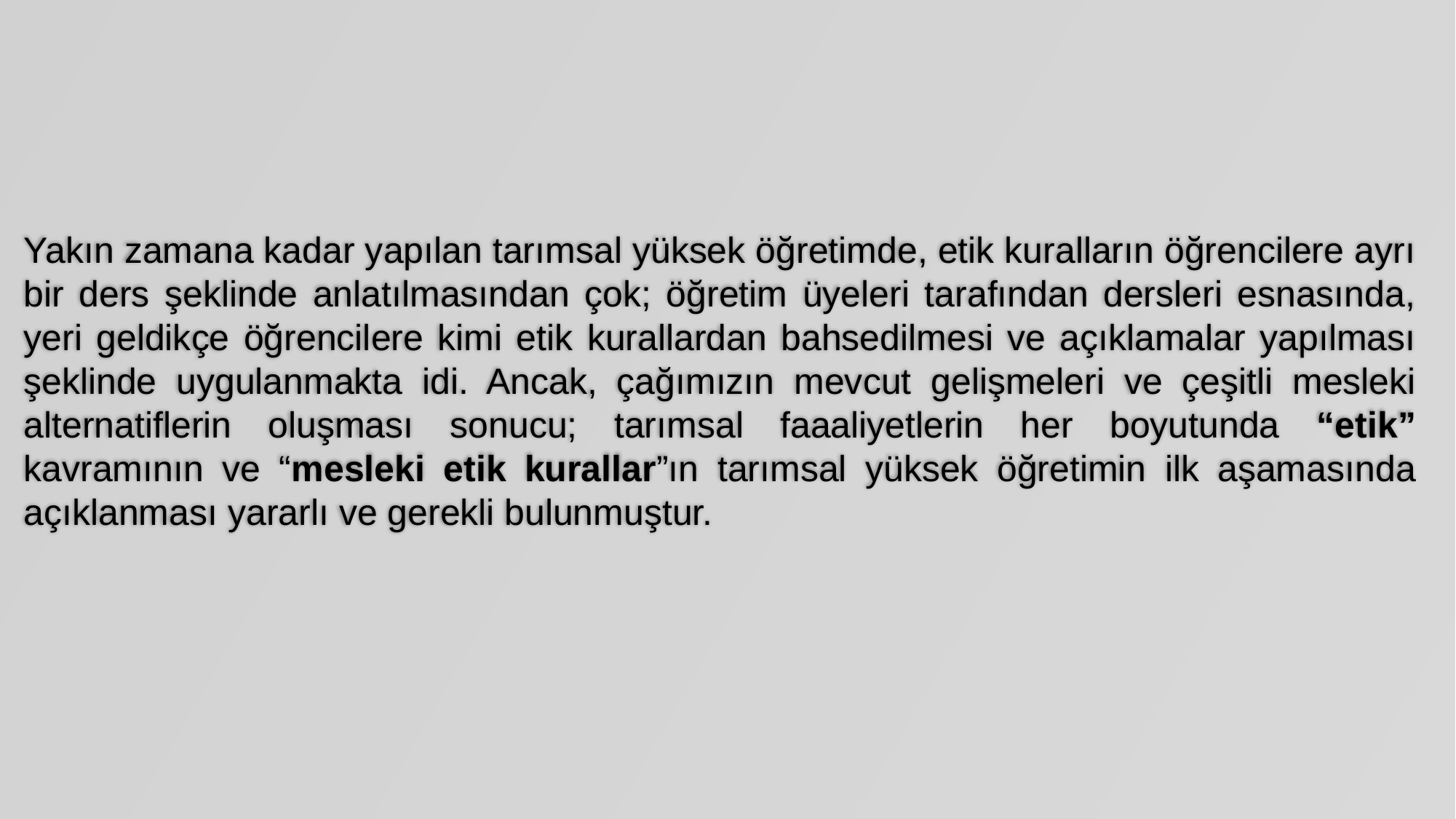

Yakın zamana kadar yapılan tarımsal yüksek öğretimde, etik kuralların öğrencilere ayrı bir ders şeklinde anlatılmasından çok; öğretim üyeleri tarafından dersleri esnasında, yeri geldikçe öğrencilere kimi etik kurallardan bahsedilmesi ve açıklamalar yapılması şeklinde uygulanmakta idi. Ancak, çağımızın mevcut gelişmeleri ve çeşitli mesleki alternatiflerin oluşması sonucu; tarımsal faaaliyetlerin her boyutunda “etik” kavramının ve “mesleki etik kurallar”ın tarımsal yüksek öğretimin ilk aşamasında açıklanması yararlı ve gerekli bulunmuştur.